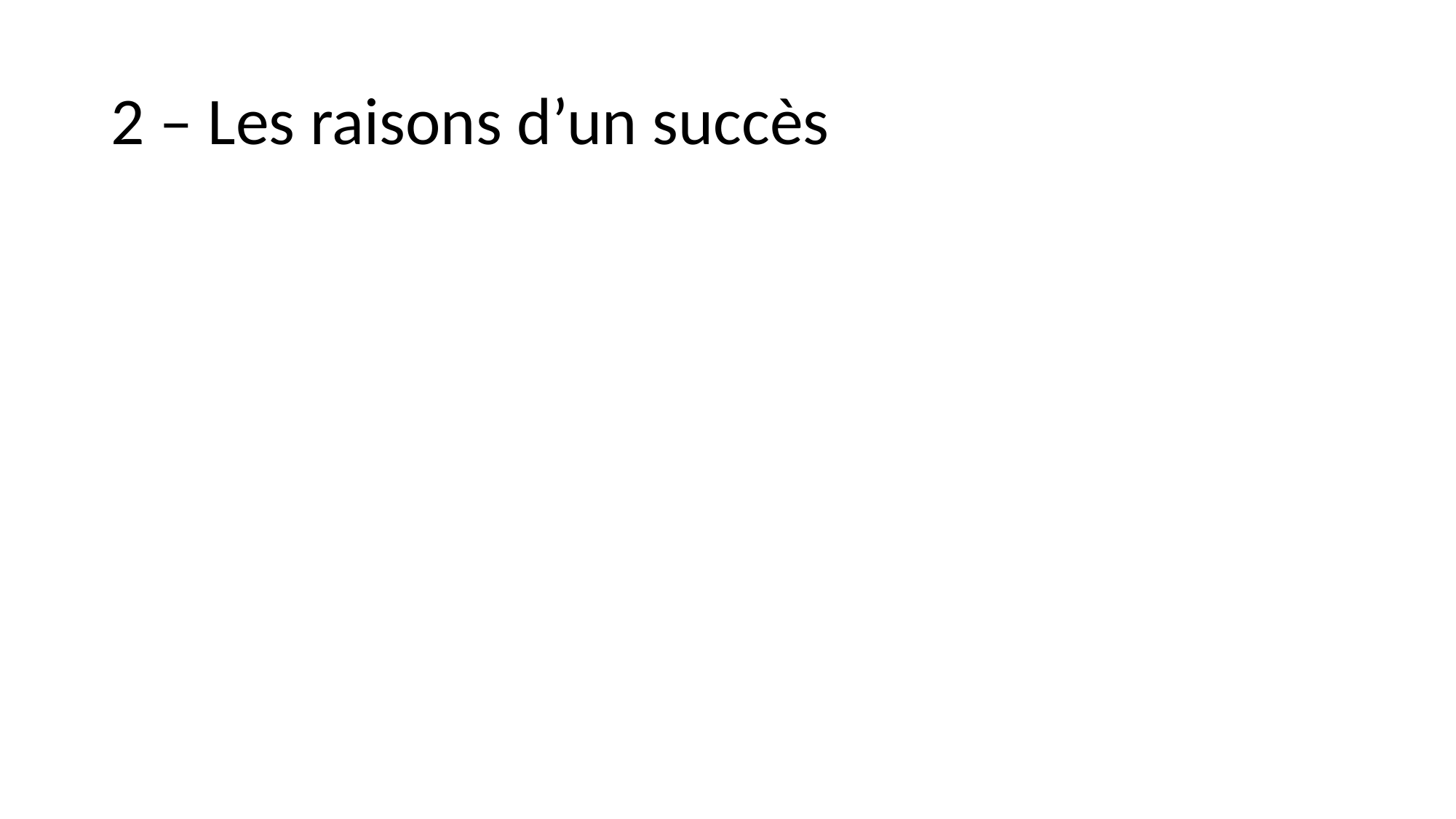

# 2 – Les raisons d’un succès